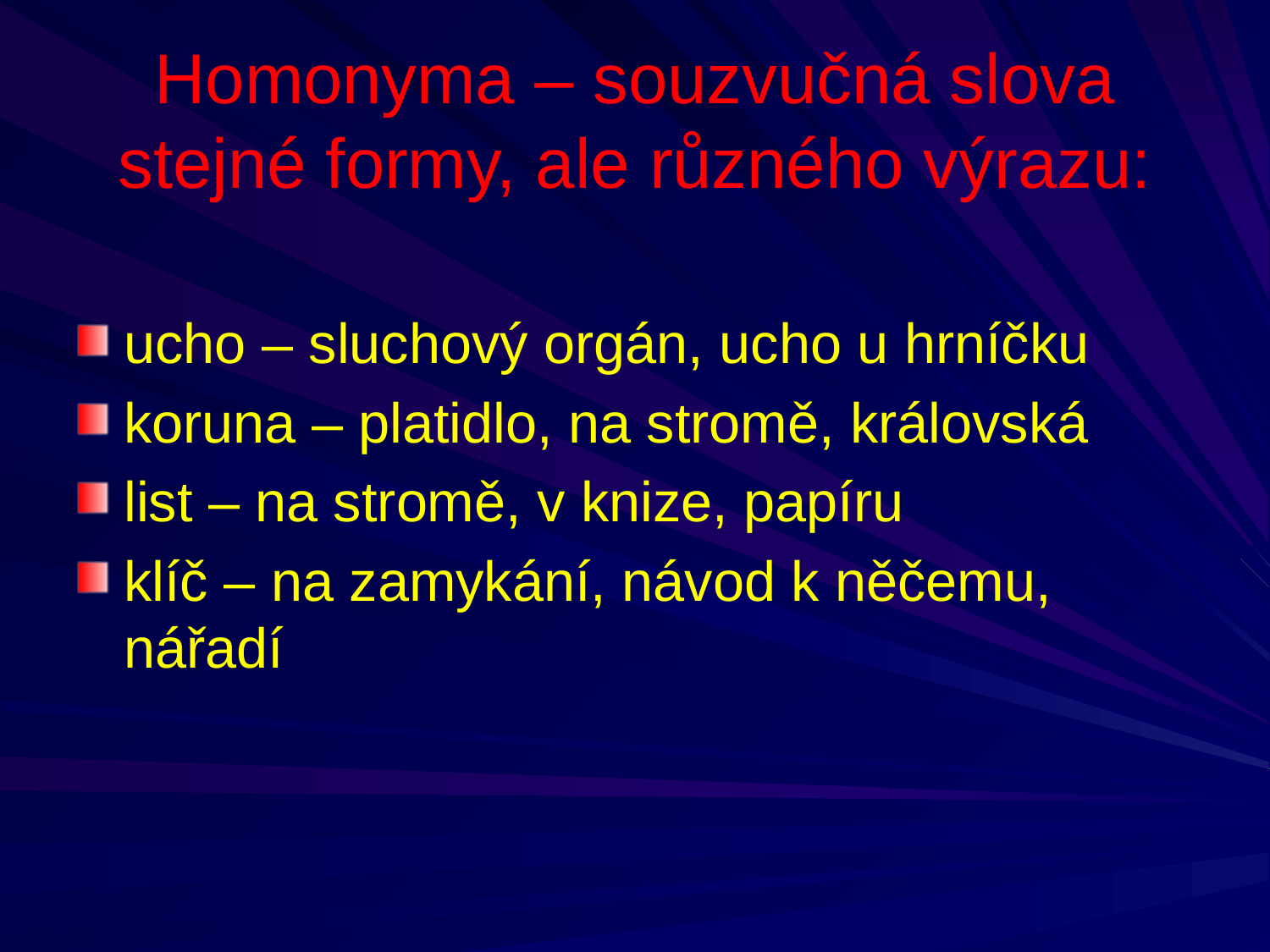

# Homonyma – souzvučná slova stejné formy, ale různého výrazu:

ucho – sluchový orgán, ucho u hrníčku
koruna – platidlo, na stromě, královská
list – na stromě, v knize, papíru
klíč – na zamykání, návod k něčemu, nářadí